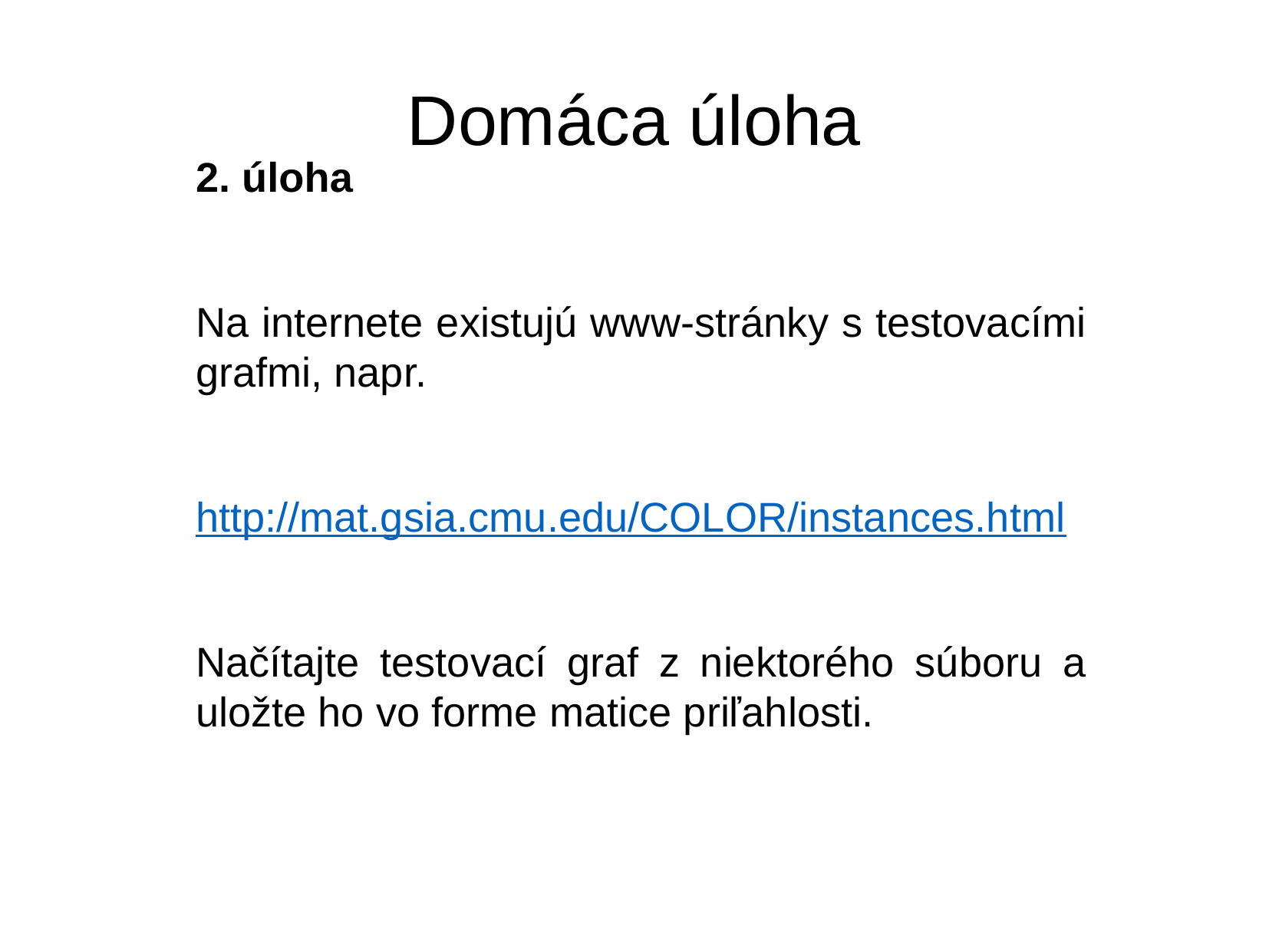

Domáca úloha
2. úloha

Na internete existujú www-stránky s testovacími grafmi, napr.

http://mat.gsia.cmu.edu/COLOR/instances.html

Načítajte testovací graf z niektorého súboru a uložte ho vo forme matice priľahlosti.